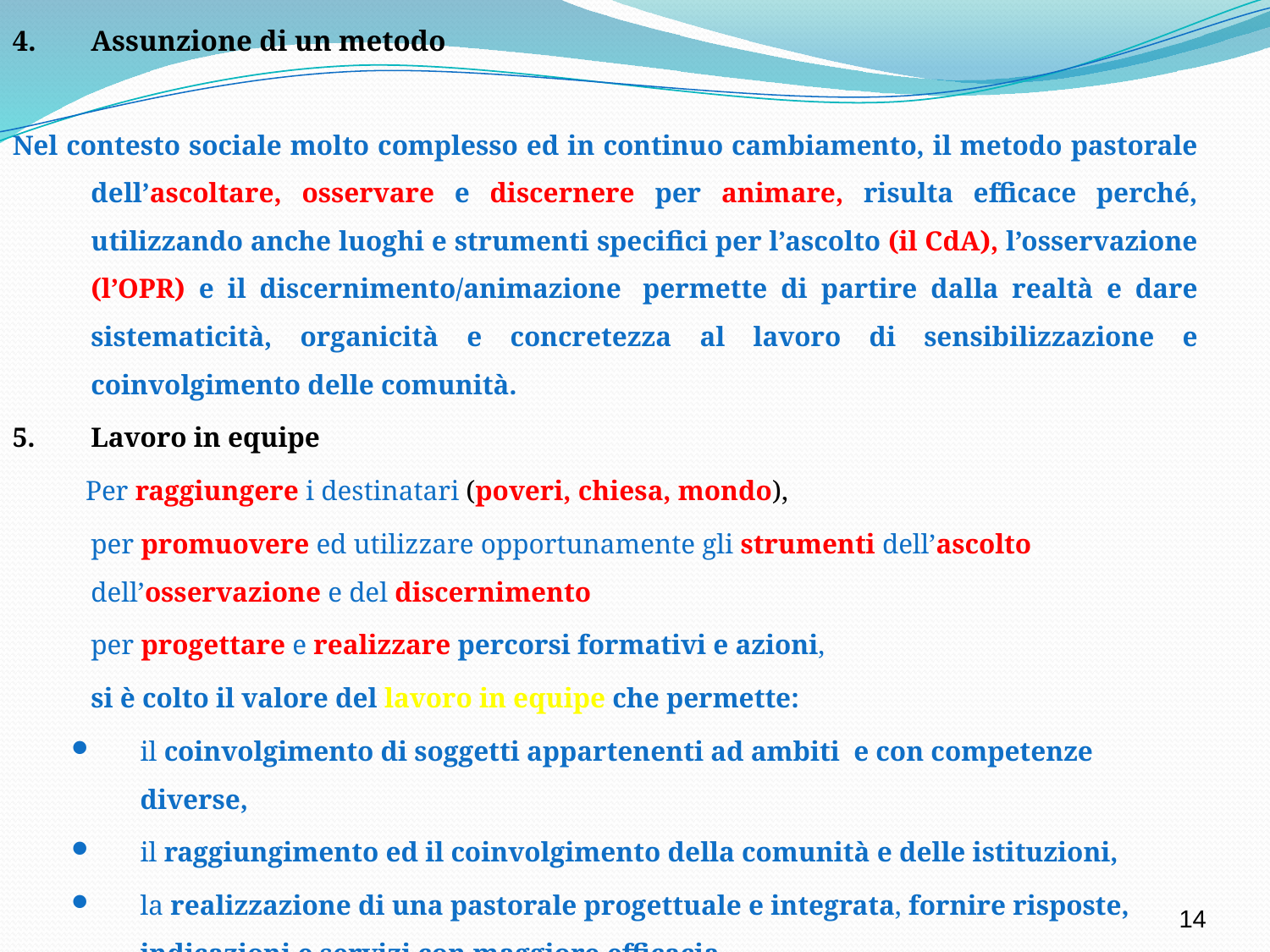

4. 	Assunzione di un metodo

Nel contesto sociale molto complesso ed in continuo cambiamento, il metodo pastorale dell’ascoltare, osservare e discernere per animare, risulta efficace perché, utilizzando anche luoghi e strumenti specifici per l’ascolto (il CdA), l’osservazione (l’OPR) e il discernimento/animazione, permette di partire dalla realtà e dare sistematicità, organicità e concretezza al lavoro di sensibilizzazione e coinvolgimento delle comunità.
5.	Lavoro in equipe
  Per raggiungere i destinatari (poveri, chiesa, mondo),
	per promuovere ed utilizzare opportunamente gli strumenti dell’ascolto, dell’osservazione e del discernimento
	per progettare e realizzare percorsi formativi e azioni,
	si è colto il valore del lavoro in equipe che permette:
il coinvolgimento di soggetti appartenenti ad ambiti  e con competenze diverse,
il raggiungimento ed il coinvolgimento della comunità e delle istituzioni,
la realizzazione di una pastorale progettuale e integrata, fornire risposte, indicazioni e servizi con maggiore efficacia.
14